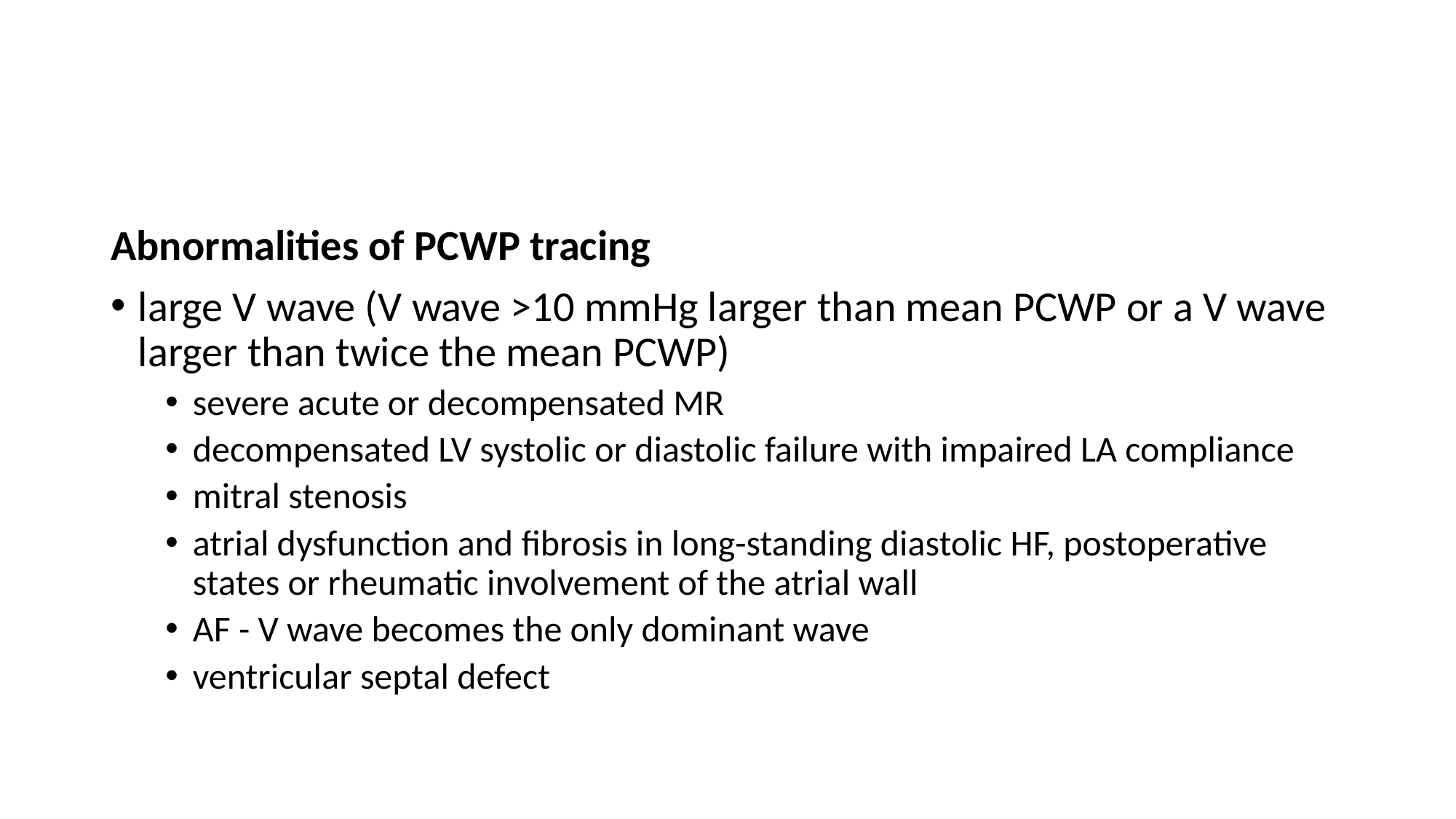

#
Abnormalities of PCWP tracing
large V wave (V wave >10 mmHg larger than mean PCWP or a V wave larger than twice the mean PCWP)
severe acute or decompensated MR
decompensated LV systolic or diastolic failure with impaired LA compliance
mitral stenosis
atrial dysfunction and fibrosis in long-standing diastolic HF, postoperative states or rheumatic involvement of the atrial wall
AF - V wave becomes the only dominant wave
ventricular septal defect